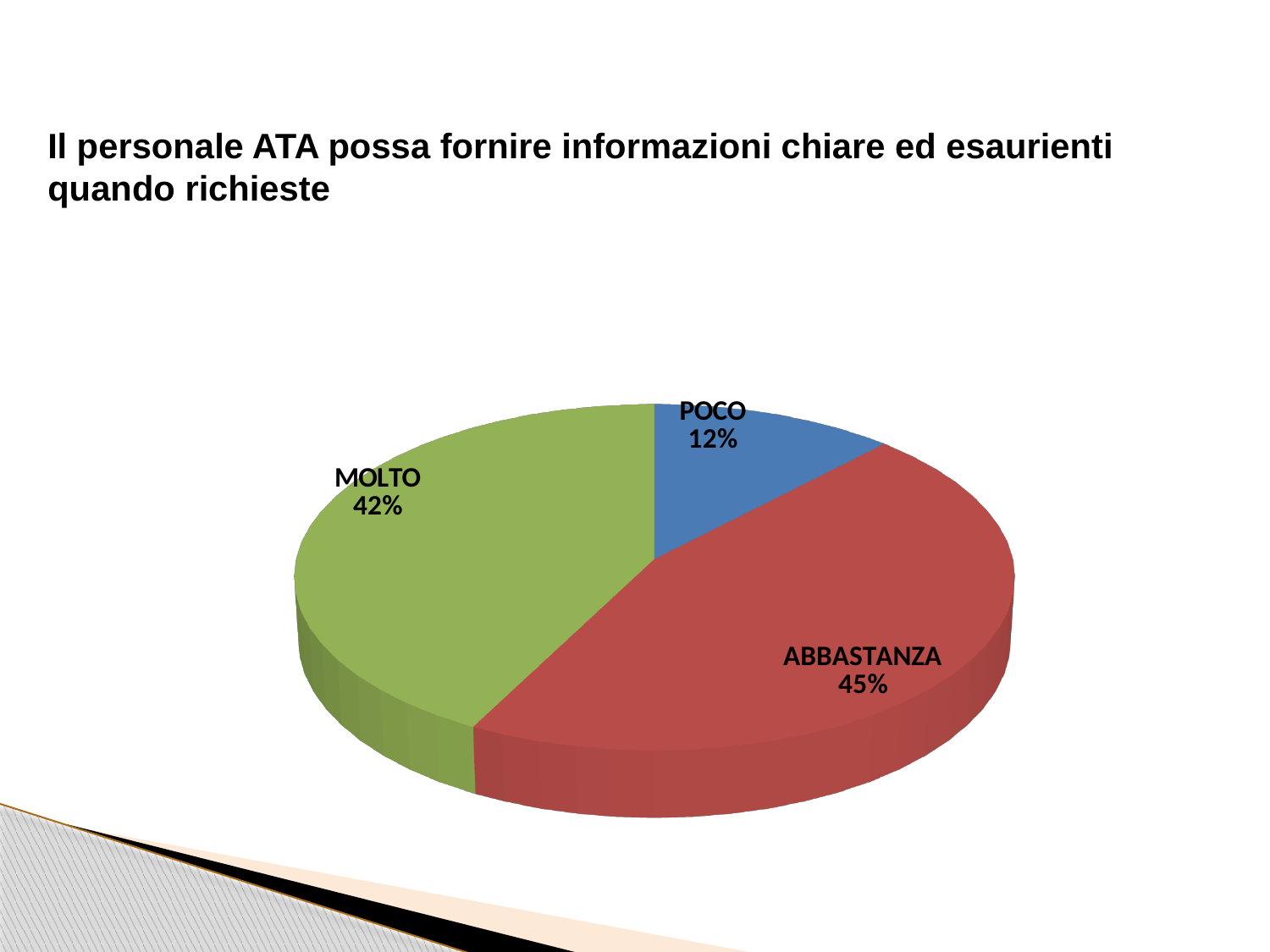

Il personale ATA possa fornire informazioni chiare ed esaurienti quando richieste

[unsupported chart]